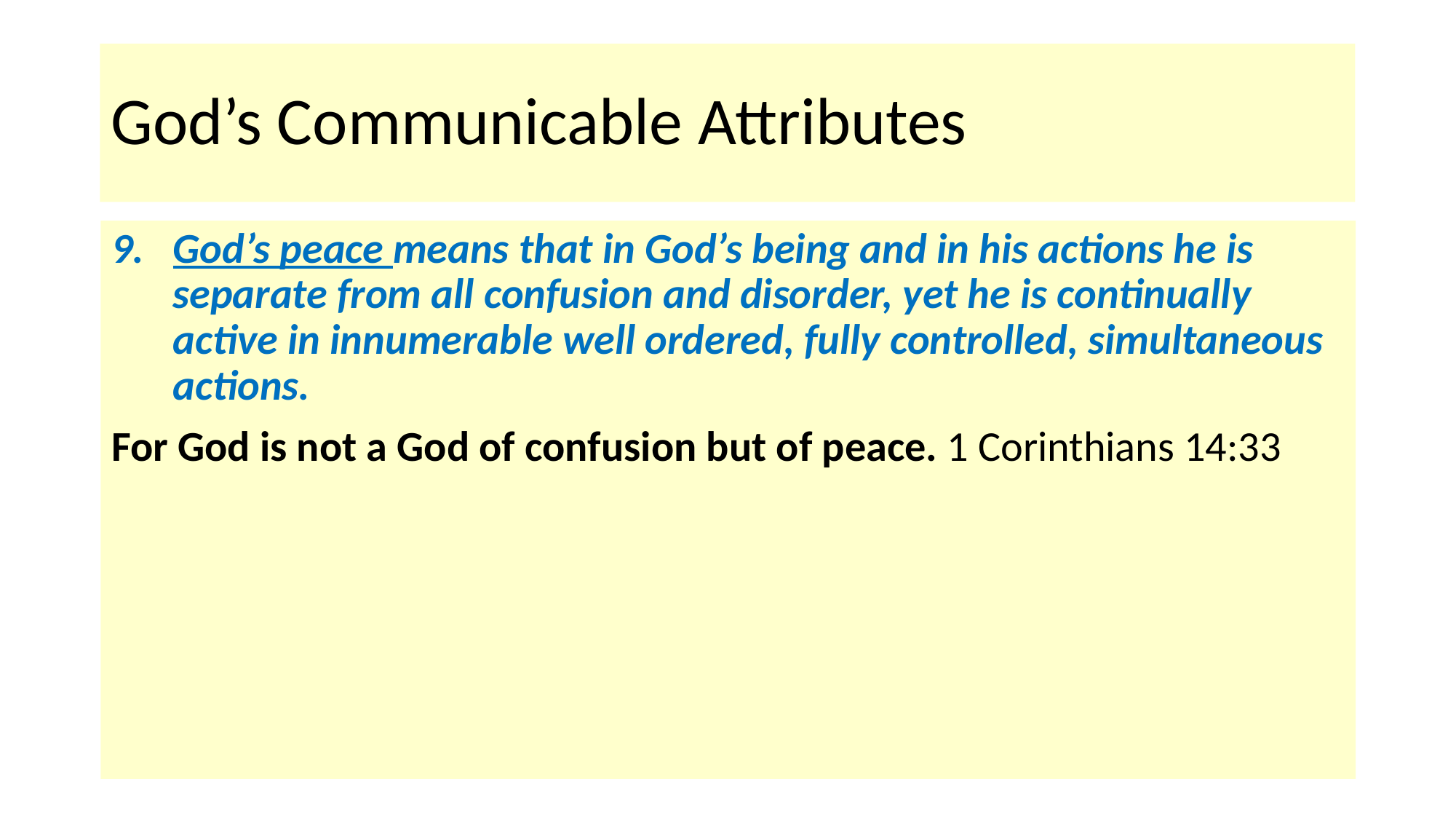

# God’s Communicable Attributes
God’s peace means that in God’s being and in his actions he is separate from all confusion and disorder, yet he is continually  active in innumerable well ordered, fully controlled, simultaneous actions.
For God is not a God of confusion but of peace. 1 Corinthians 14:33